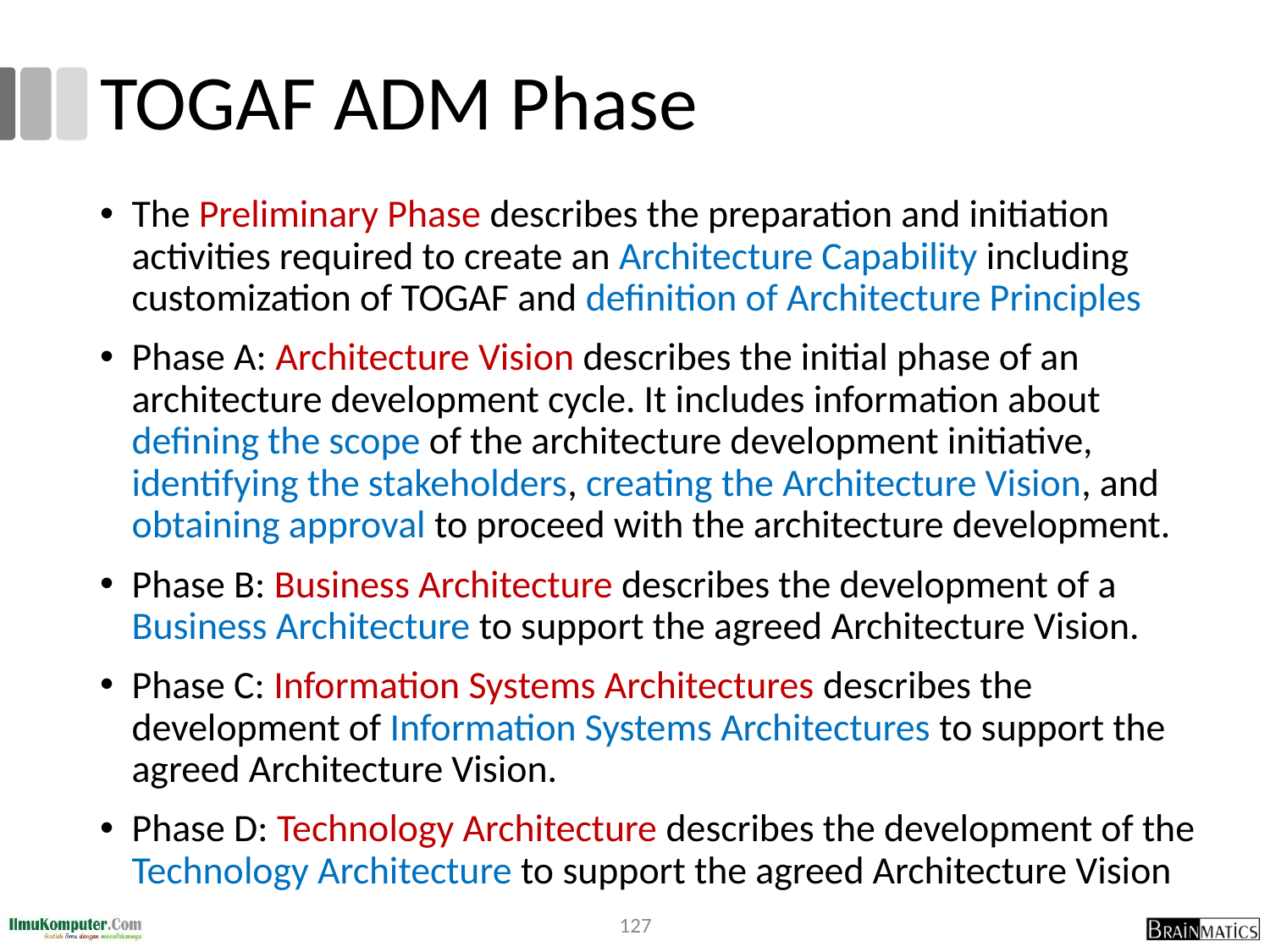

# TOGAF ADM Phase
The Preliminary Phase describes the preparation and initiation activities required to create an Architecture Capability including customization of TOGAF and definition of Architecture Principles
Phase A: Architecture Vision describes the initial phase of an architecture development cycle. It includes information about defining the scope of the architecture development initiative, identifying the stakeholders, creating the Architecture Vision, and obtaining approval to proceed with the architecture development.
Phase B: Business Architecture describes the development of a Business Architecture to support the agreed Architecture Vision.
Phase C: Information Systems Architectures describes the development of Information Systems Architectures to support the agreed Architecture Vision.
Phase D: Technology Architecture describes the development of the Technology Architecture to support the agreed Architecture Vision
127